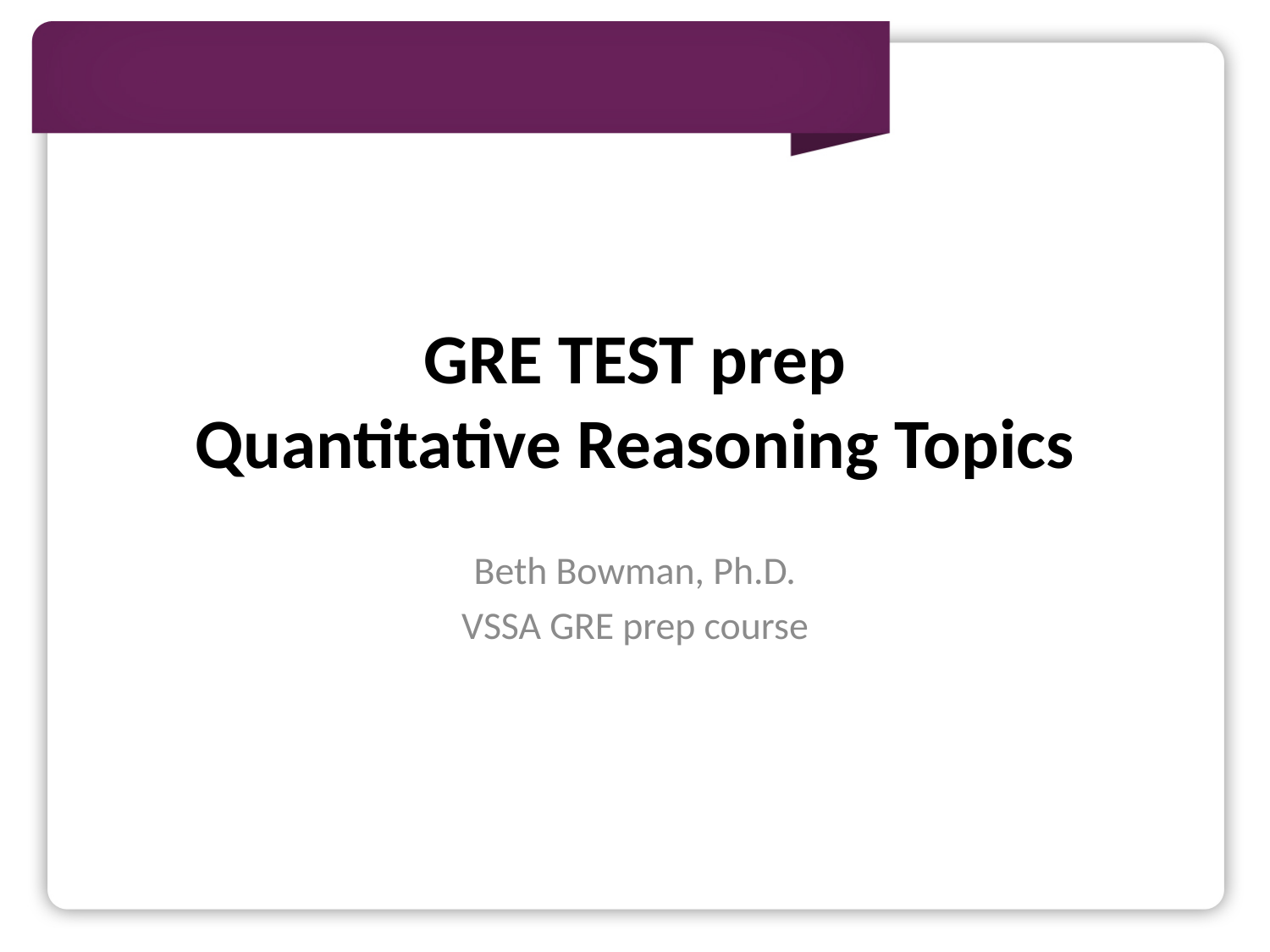

# GRE TEST prep Quantitative Reasoning Topics
Beth Bowman, Ph.D.
VSSA GRE prep course